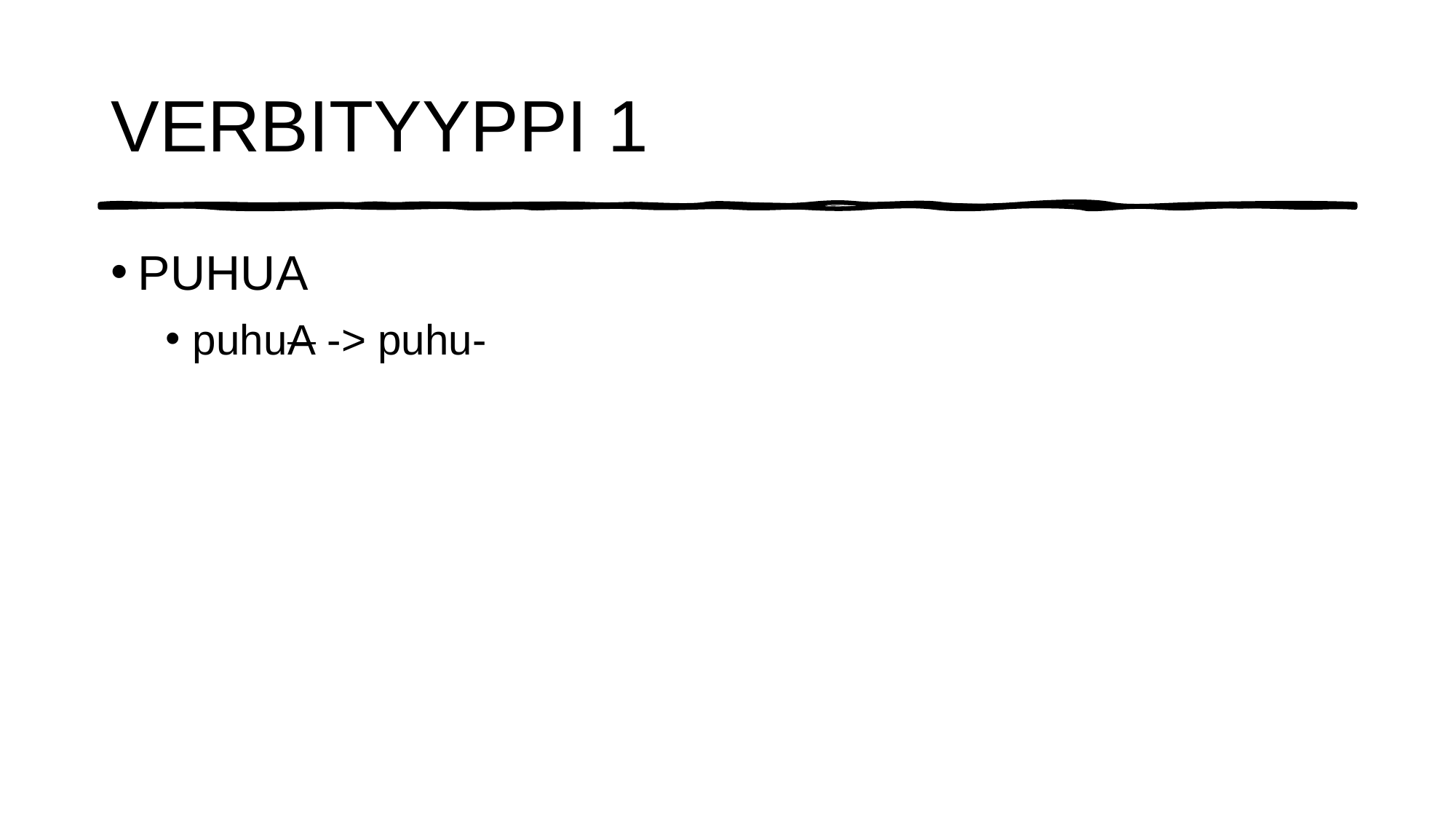

# VERBITYYPPI 1
PUHUA
puhuA -> puhu-